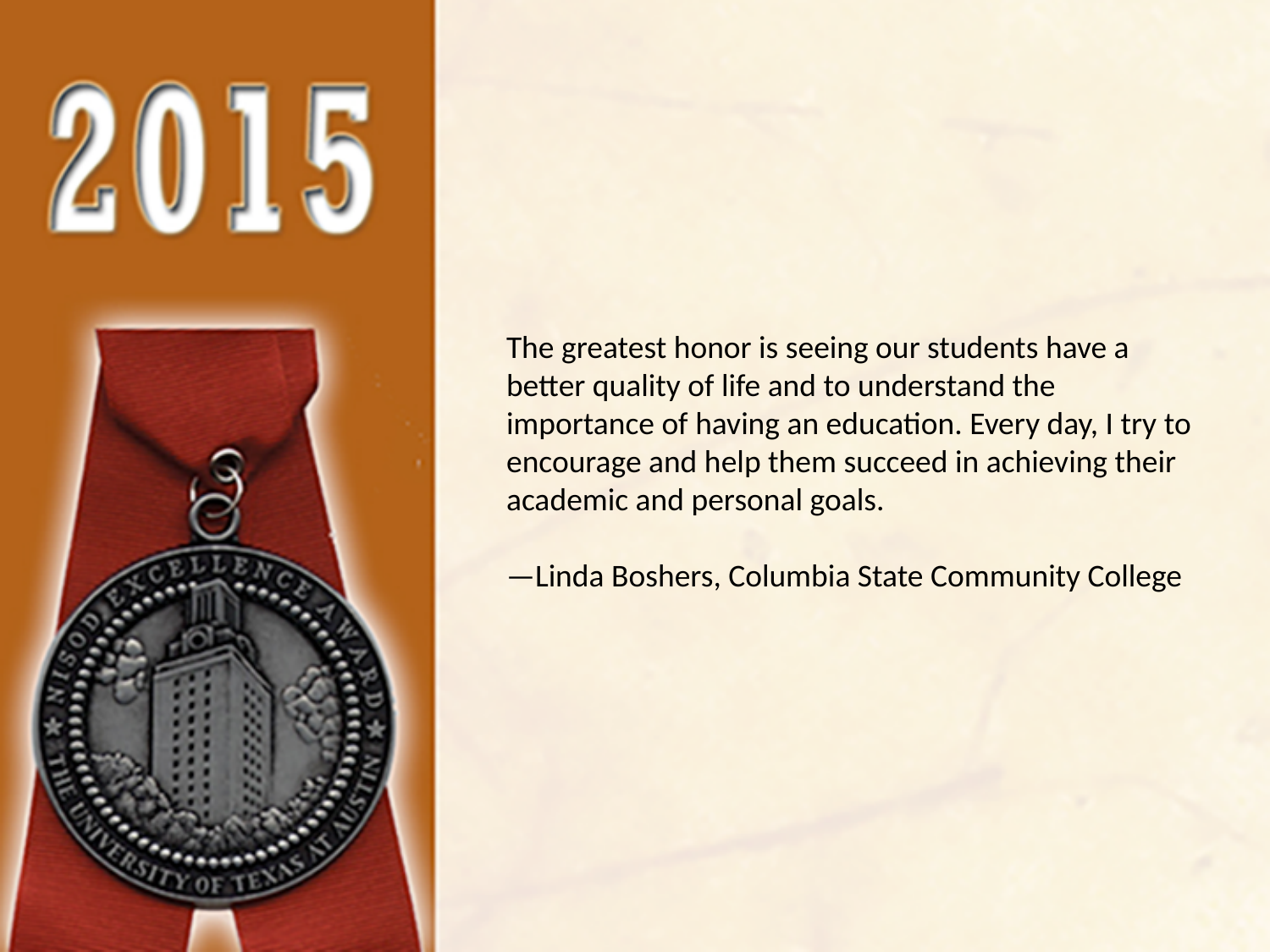

The greatest honor is seeing our students have a better quality of life and to understand the importance of having an education. Every day, I try to encourage and help them succeed in achieving their academic and personal goals.

—Linda Boshers, Columbia State Community College